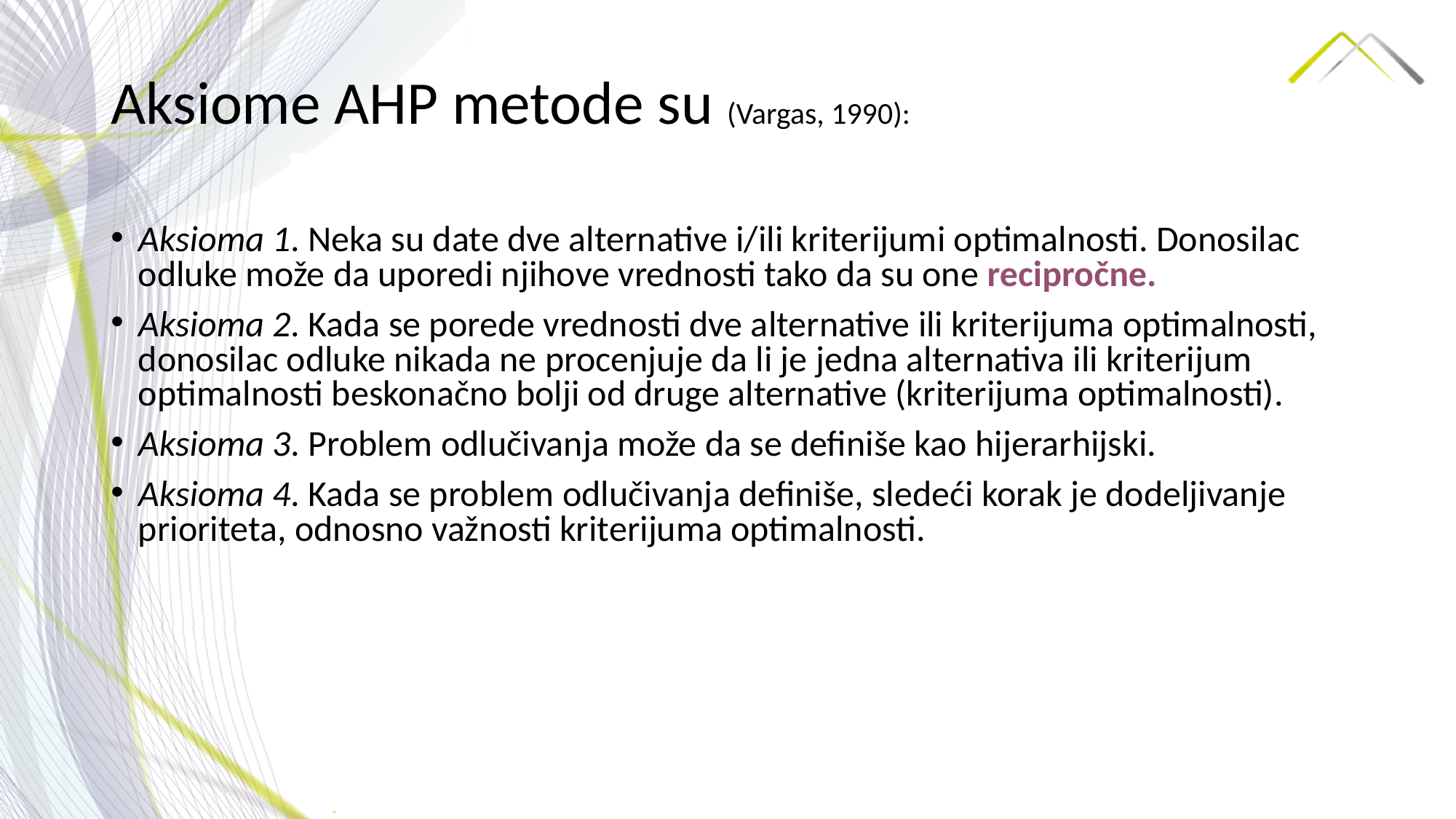

# Aksiome AHP metode su (Vargas, 1990):
Aksioma 1. Neka su date dve alternative i/ili kriterijumi optimalnosti. Donosilac odluke može da uporedi njihove vrednosti tako da su one recipročne.
Aksioma 2. Kada se porede vrednosti dve alternative ili kriterijuma optimalnosti, donosilac odluke nikada ne procenjuje da li je jedna alternativa ili kriterijum optimalnosti beskonačno bolji od druge alternative (kriterijuma optimalnosti).
Aksioma 3. Problem odlučivanja može da se definiše kao hijerarhijski.
Aksioma 4. Kada se problem odlučivanja definiše, sledeći korak je dodeljivanje prioriteta, odnosno važnosti kriterijuma optimalnosti.